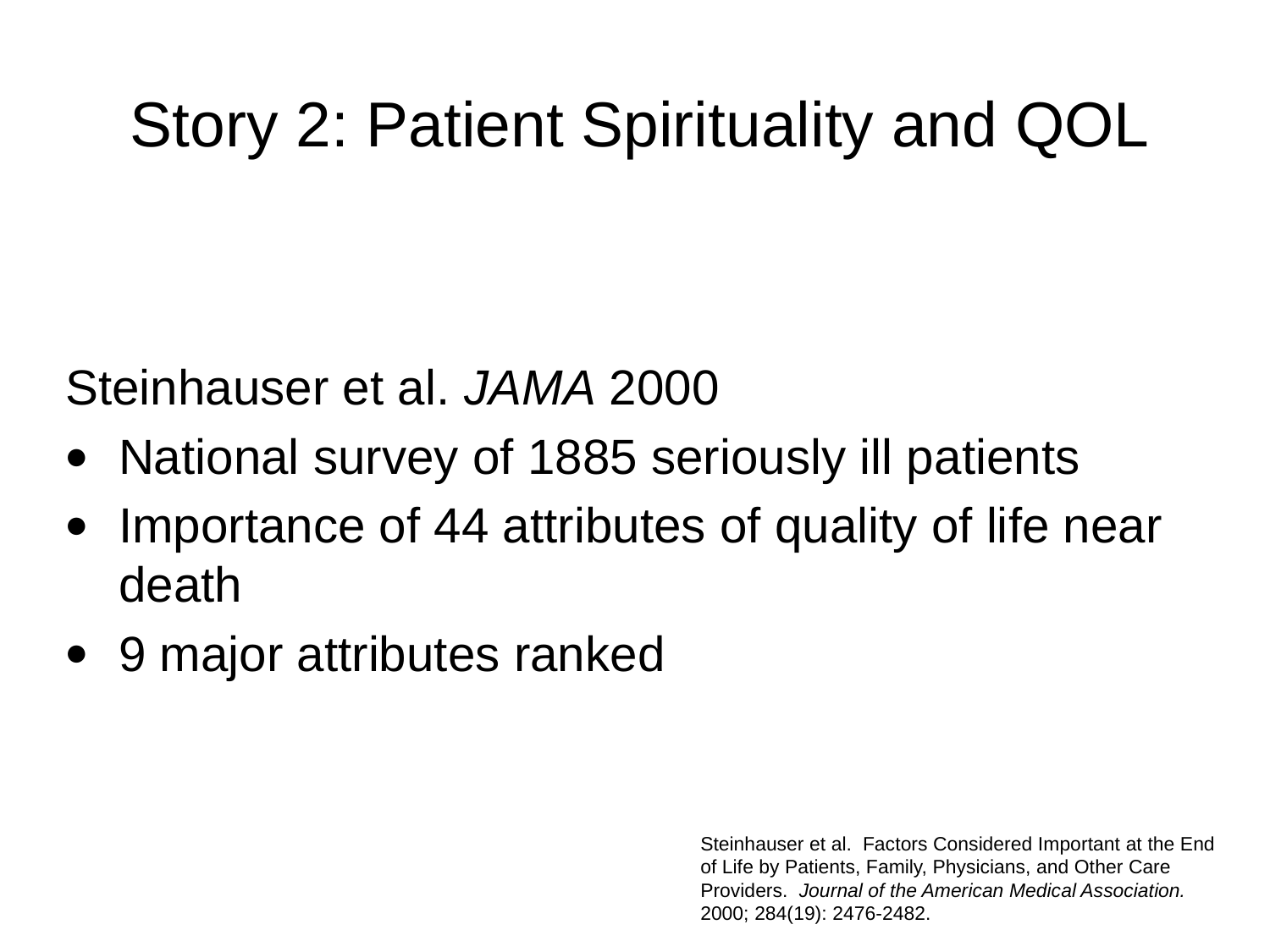

# Story 2: Patient Spirituality and QOL
Steinhauser et al. JAMA 2000
National survey of 1885 seriously ill patients
Importance of 44 attributes of quality of life near death
9 major attributes ranked
Steinhauser et al.  Factors Considered Important at the End of Life by Patients, Family, Physicians, and Other Care Providers.  Journal of the American Medical Association.  2000; 284(19): 2476-2482.